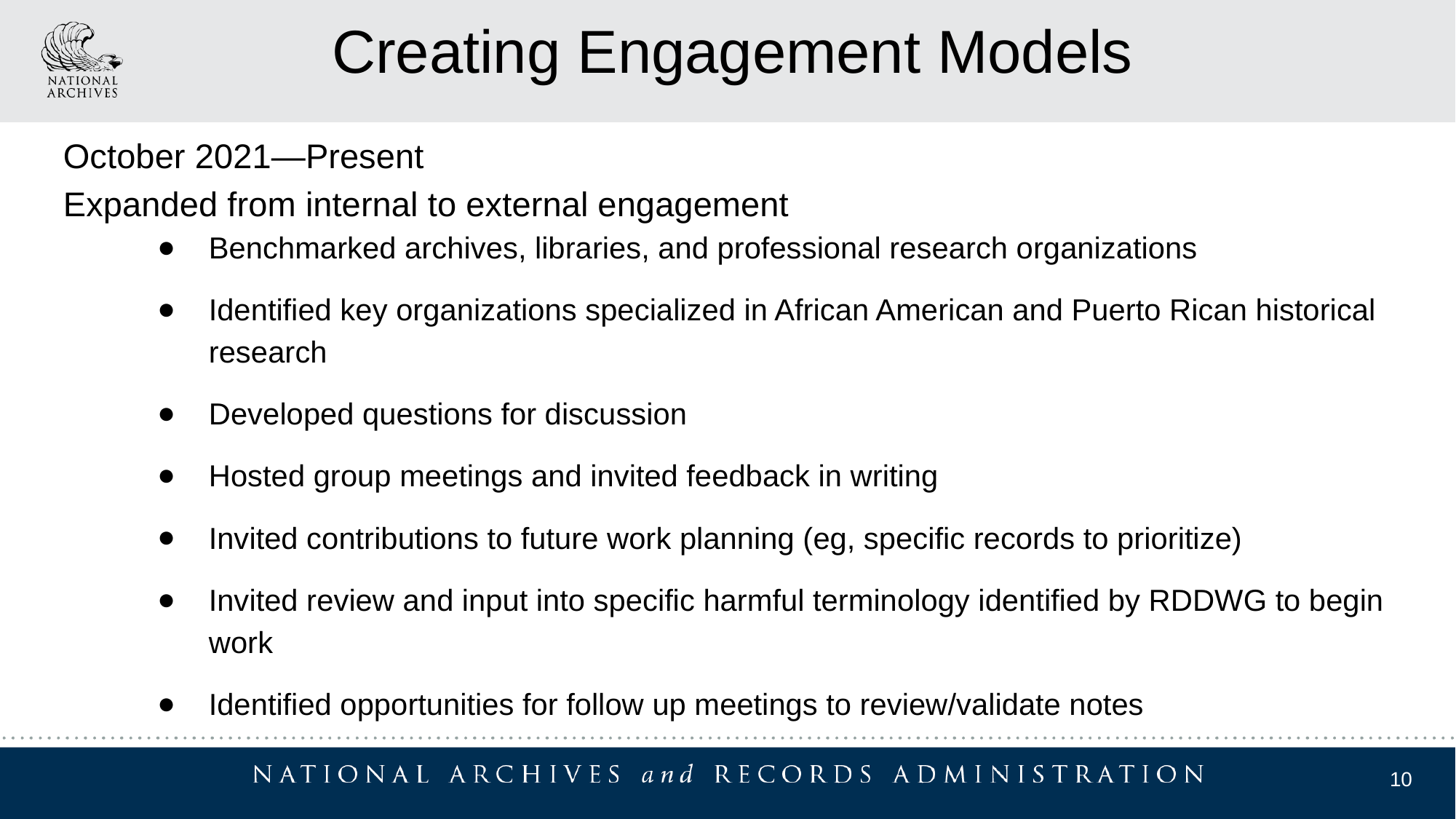

Creating Engagement Models
October 2021—Present
Expanded from internal to external engagement
Benchmarked archives, libraries, and professional research organizations
Identified key organizations specialized in African American and Puerto Rican historical research
Developed questions for discussion
Hosted group meetings and invited feedback in writing
Invited contributions to future work planning (eg, specific records to prioritize)
Invited review and input into specific harmful terminology identified by RDDWG to begin work
Identified opportunities for follow up meetings to review/validate notes